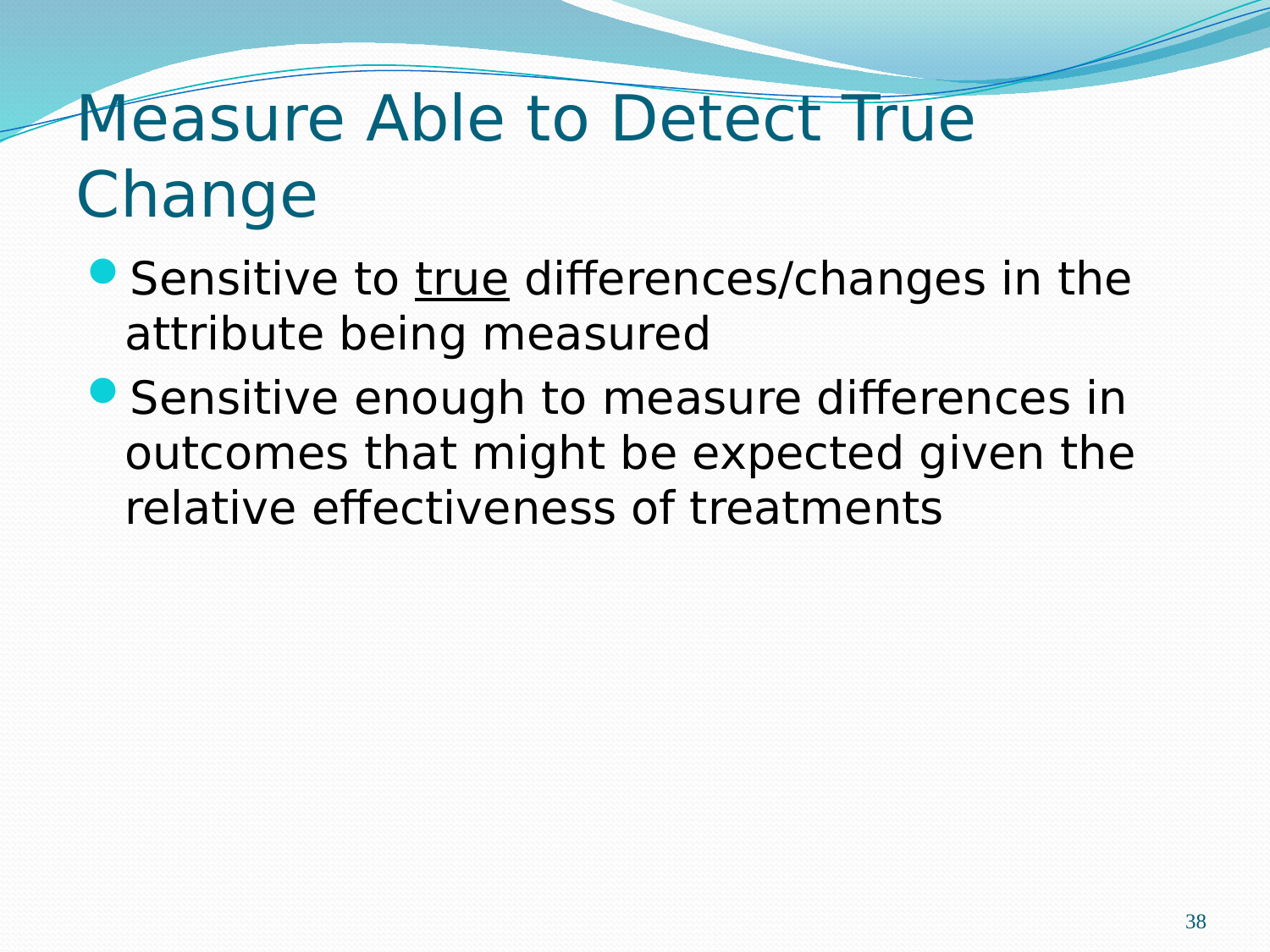

# Measure Able to Detect True Change
Sensitive to true differences/changes in the attribute being measured
Sensitive enough to measure differences in outcomes that might be expected given the relative effectiveness of treatments
38